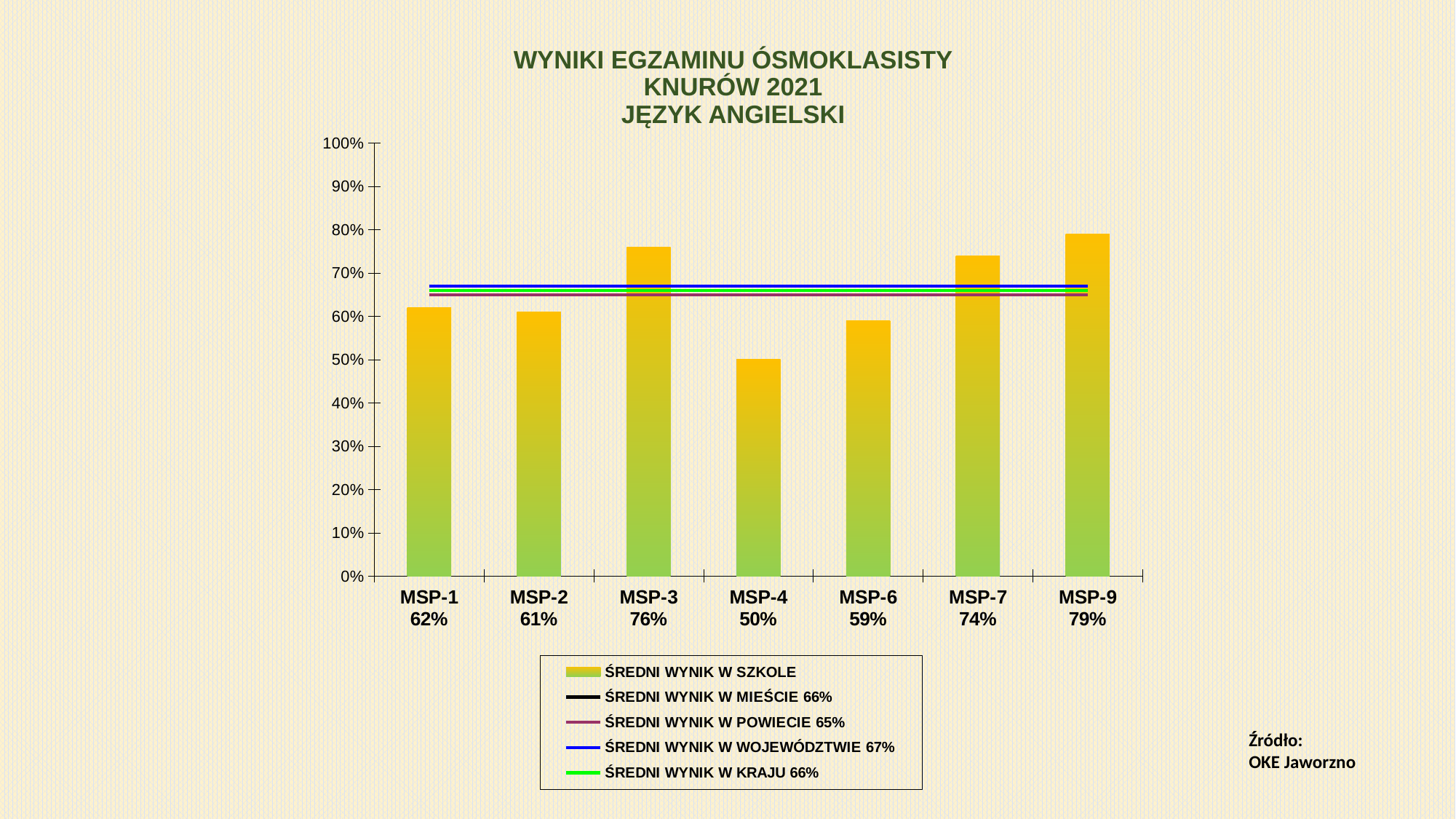

# WYNIKI EGZAMINU ÓSMOKLASISTY KNURÓW 2021 JĘZYK ANGIELSKI

### Chart

| Category | ŚREDNI WYNIK W SZKOLE  | ŚREDNI WYNIK W MIEŚCIE 66% | ŚREDNI WYNIK W POWIECIE 65% | ŚREDNI WYNIK W WOJEWÓDZTWIE 67% | ŚREDNI WYNIK W KRAJU 66% |
|---|---|---|---|---|---|
| MSP-1
62% | 0.62 | 0.66 | 0.65 | 0.67 | 0.66 |
| MSP-2
61% | 0.61 | 0.66 | 0.65 | 0.67 | 0.66 |
| MSP-3
76% | 0.76 | 0.66 | 0.65 | 0.67 | 0.66 |
| MSP-4
50% | 0.5 | 0.66 | 0.65 | 0.67 | 0.66 |
| MSP-6
59% | 0.59 | 0.66 | 0.65 | 0.67 | 0.66 |
| MSP-7
74% | 0.74 | 0.66 | 0.65 | 0.67 | 0.66 |
| MSP-9
79% | 0.79 | 0.66 | 0.65 | 0.67 | 0.66 |
Źródło:
OKE Jaworzno